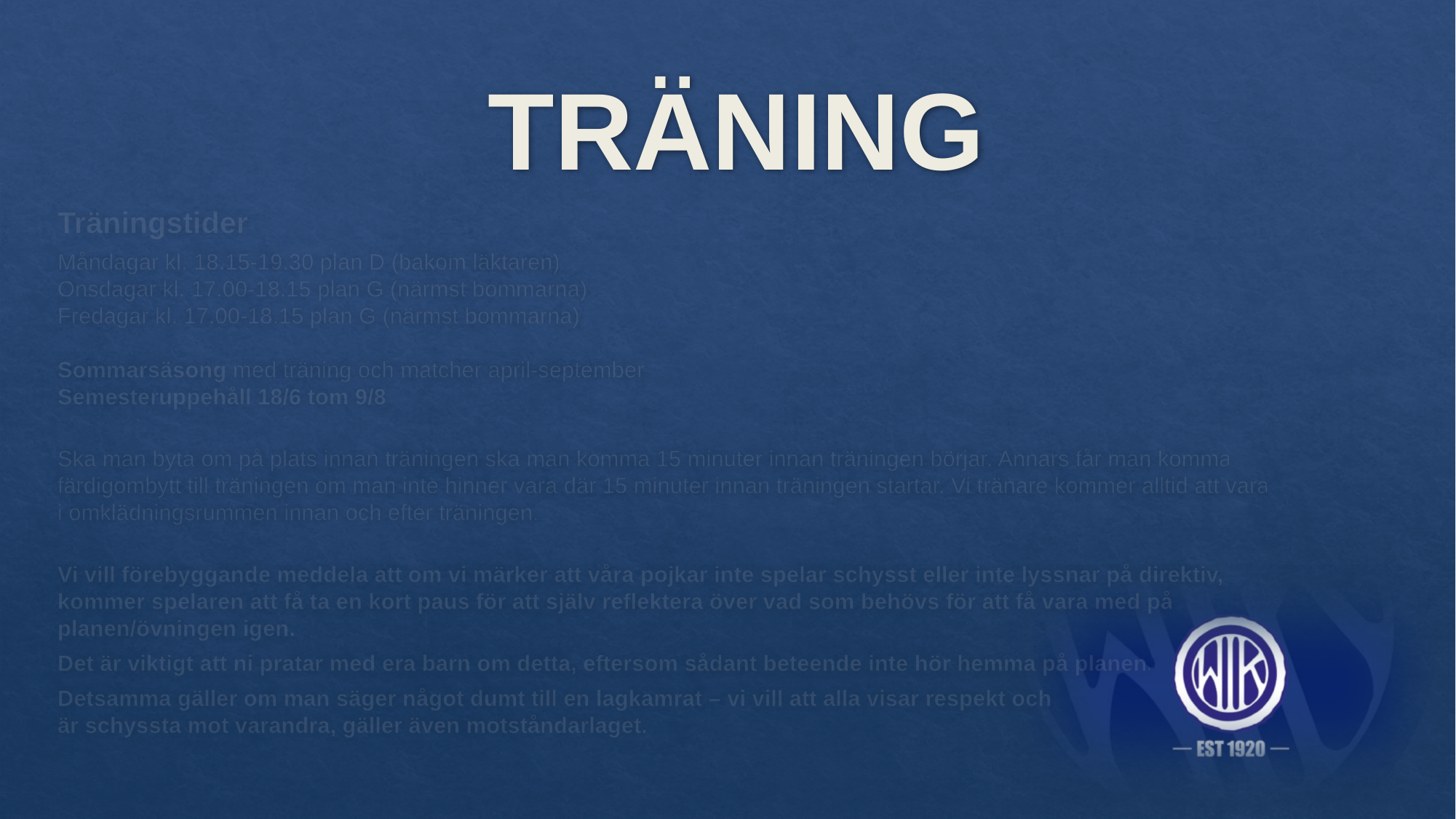

# TRÄNING
Träningstider
Måndagar kl. 18.15-19.30 plan D (bakom läktaren)
Onsdagar kl. 17.00-18.15 plan G (närmst bommarna)
Fredagar kl. 17.00-18.15 plan G (närmst bommarna)
Sommarsäsong med träning och matcher april-september
Semesteruppehåll 18/6 tom 9/8
Ska man byta om på plats innan träningen ska man komma 15 minuter innan träningen börjar. Annars får man komma färdigombytt till träningen om man inte hinner vara där 15 minuter innan träningen startar. Vi tränare kommer alltid att vara i omklädningsrummen innan och efter träningen.
Vi vill förebyggande meddela att om vi märker att våra pojkar inte spelar schysst eller inte lyssnar på direktiv, kommer spelaren att få ta en kort paus för att själv reflektera över vad som behövs för att få vara med på planen/övningen igen.
Det är viktigt att ni pratar med era barn om detta, eftersom sådant beteende inte hör hemma på planen.
Detsamma gäller om man säger något dumt till en lagkamrat – vi vill att alla visar respekt och
är schyssta mot varandra, gäller även motståndarlaget.